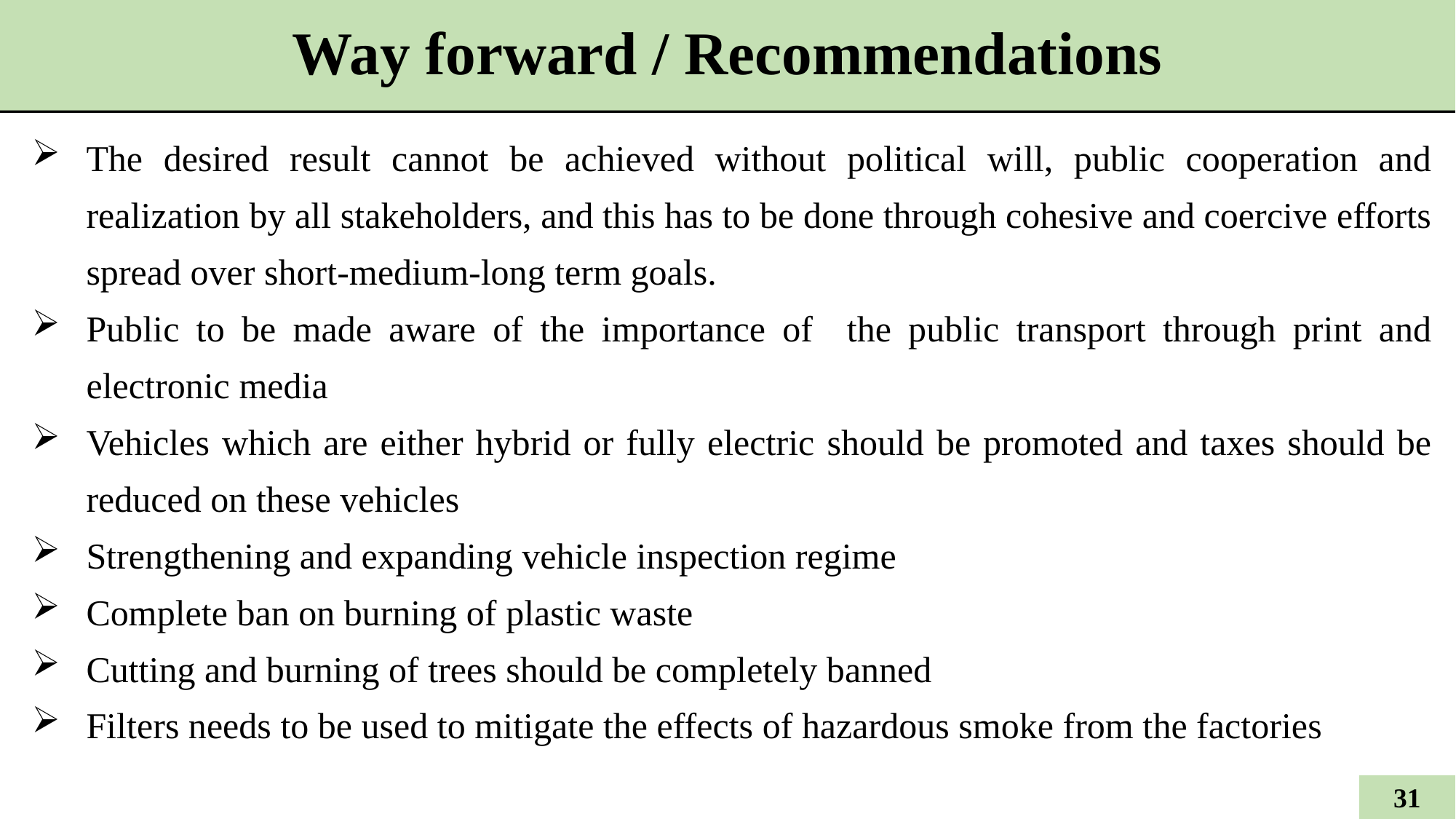

# Way forward / Recommendations
The desired result cannot be achieved without political will, public cooperation and realization by all stakeholders, and this has to be done through cohesive and coercive efforts spread over short-medium-long term goals.
Public to be made aware of the importance of  the public transport through print and electronic media
Vehicles which are either hybrid or fully electric should be promoted and taxes should be reduced on these vehicles
Strengthening and expanding vehicle inspection regime
Complete ban on burning of plastic waste
Cutting and burning of trees should be completely banned
Filters needs to be used to mitigate the effects of hazardous smoke from the factories

31